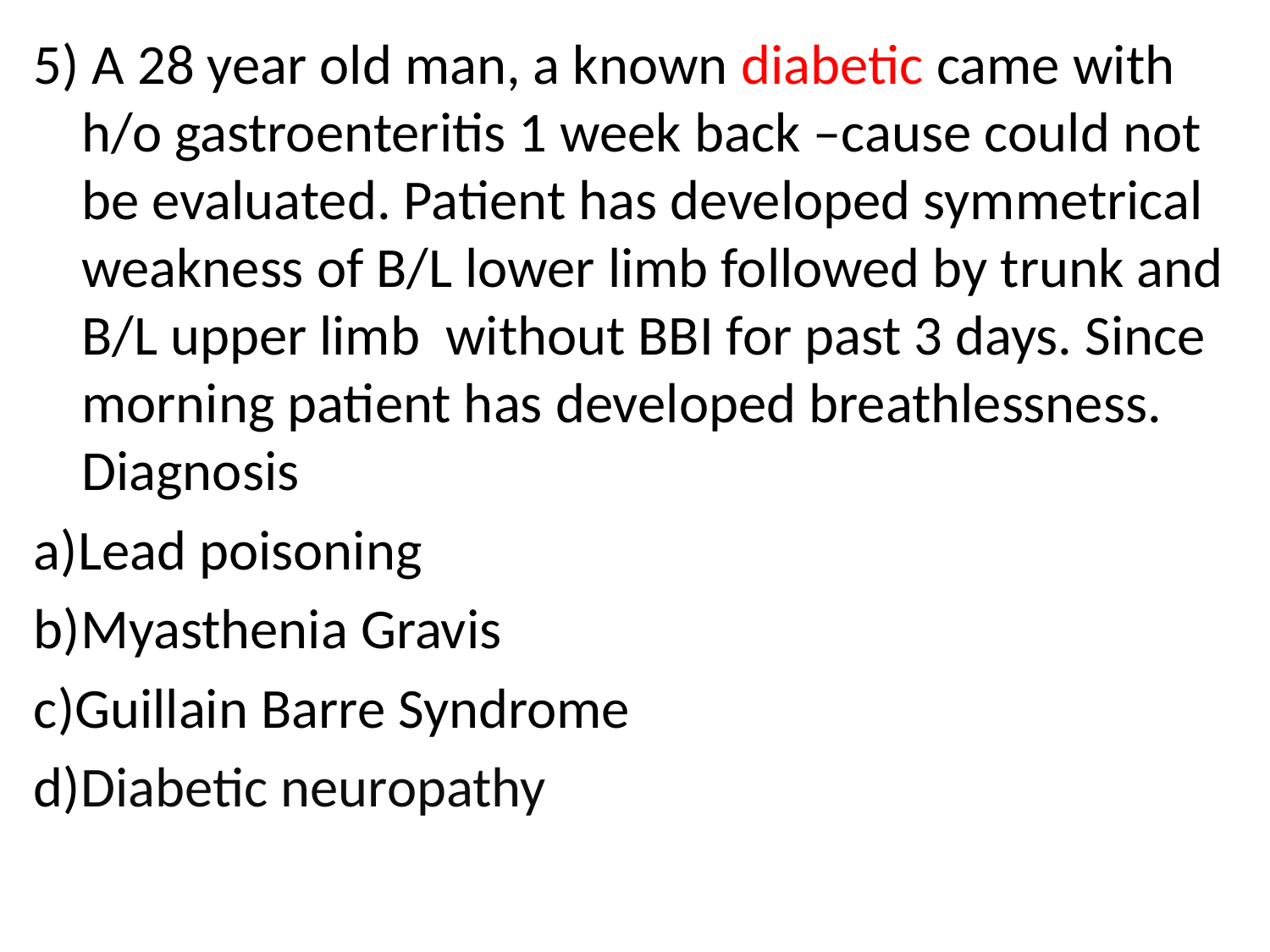

5) A 28 year old man, a known diabetic came with h/o gastroenteritis 1 week back –cause could not be evaluated. Patient has developed symmetrical weakness of B/L lower limb followed by trunk and B/L upper limb  without BBI for past 3 days. Since morning patient has developed breathlessness. Diagnosis
a)Lead poisoning
b)Myasthenia Gravis
c)Guillain Barre Syndrome
d)Diabetic neuropathy